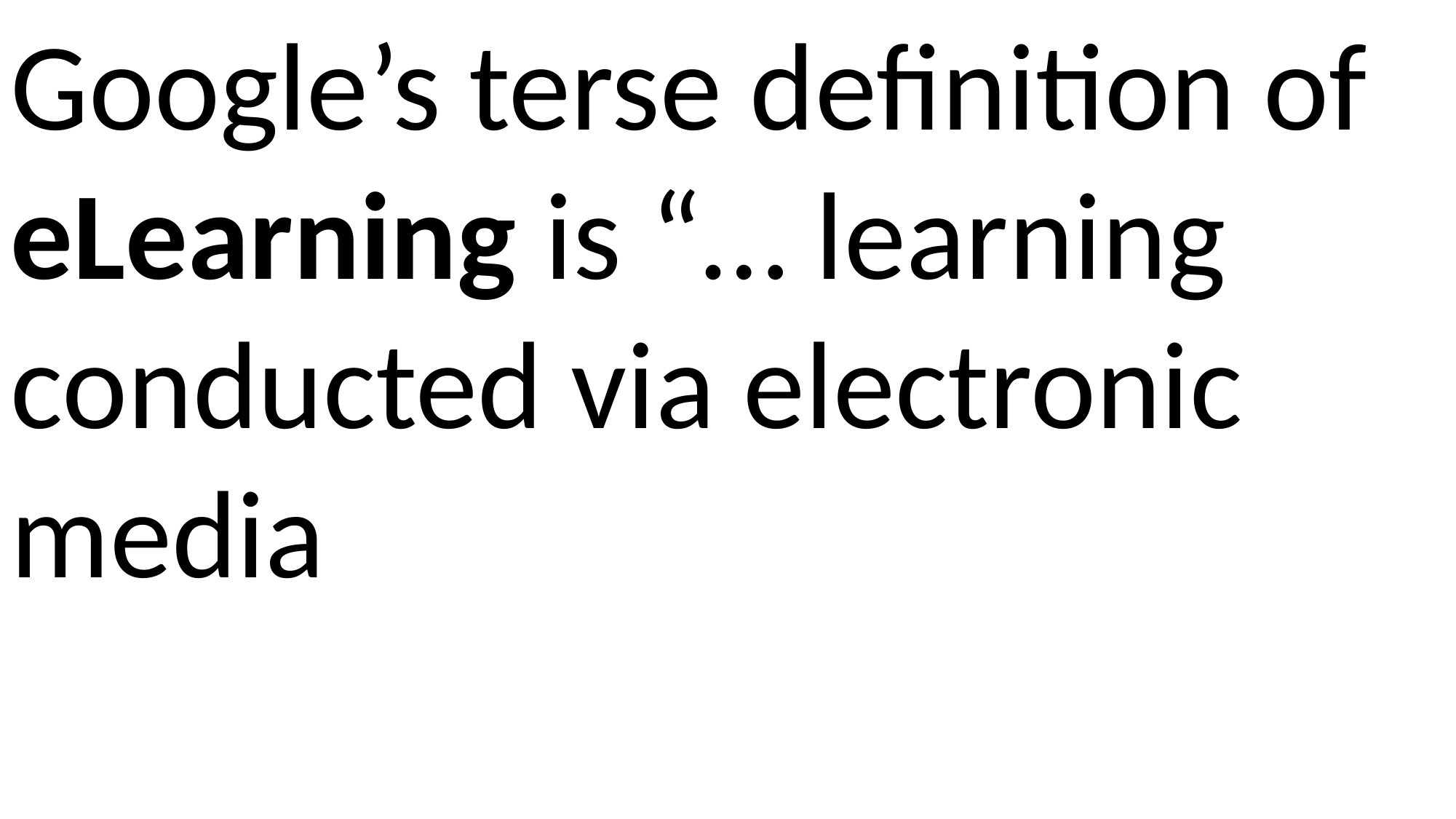

Google’s terse definition of eLearning is “… learning conducted via electronic media